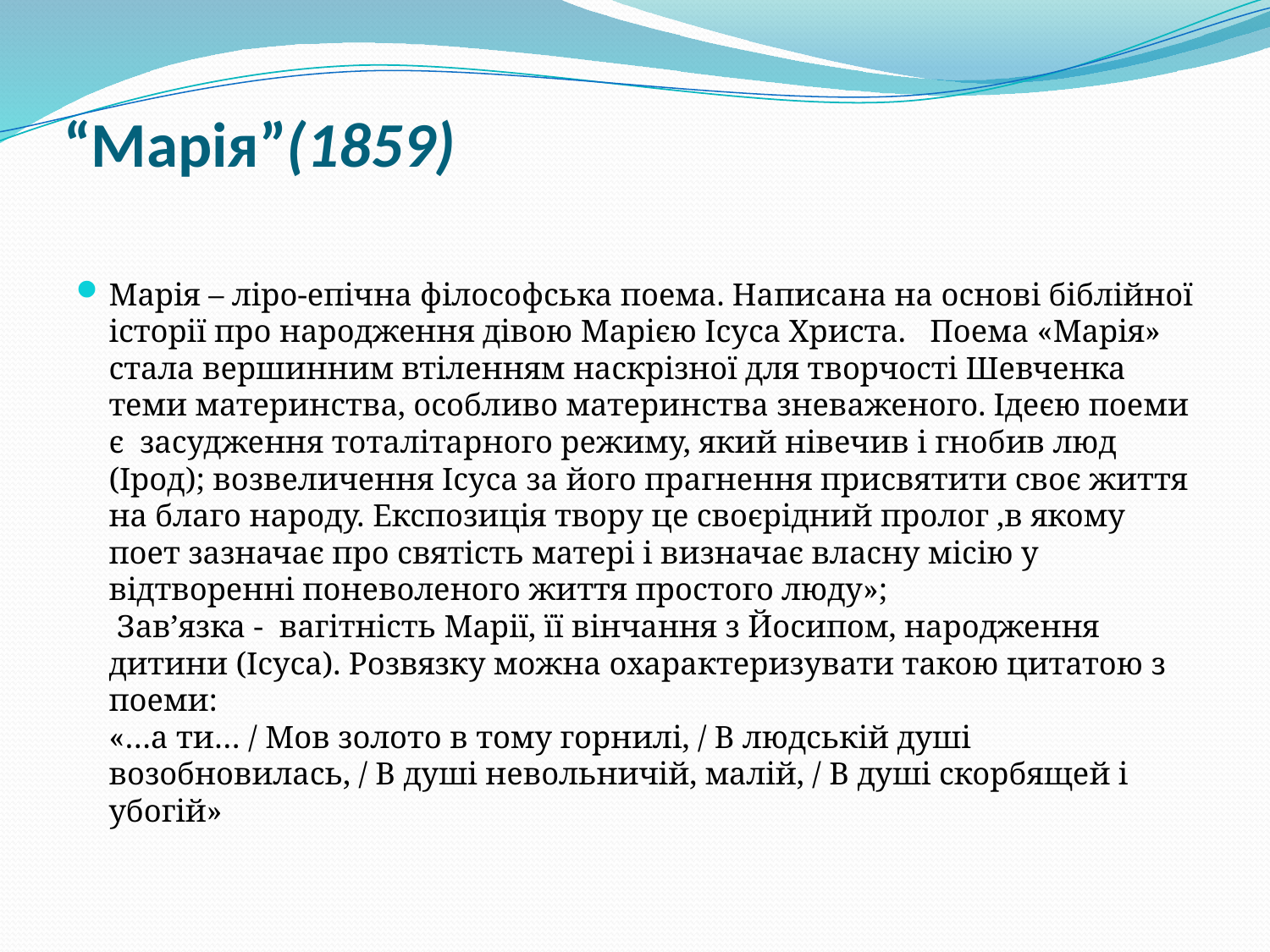

# “Марія”(1859)
Марія – ліро-епічна філософська поема. Написана на основі біблійної історії про народження дівою Марією Ісуса Христа.   Поема «Марія» стала вершинним втіленням наскрізної для творчості Шевченка теми материнства, особливо материнства зневаженого. Ідеєю поеми є  засудження тоталітарного режиму, який нівечив і гнобив люд (Ірод); возвеличення Ісуса за його прагнення присвятити своє життя на благо народу. Експозиція твору це своєрідний пролог ,в якому поет зазначає про святість матері і визначає власну місію у відтворенні поневоленого життя простого люду»;
 Зав’язка -  вагітність Марії, її вінчання з Йосипом, народження дитини (Ісуса). Розвязку можна охарактеризувати такою цитатою з поеми:
«…а ти… / Мов золото в тому горнилі, / В людській душі возобновилась, / В душі невольничій, малій, / В душі скорбящей і убогій»